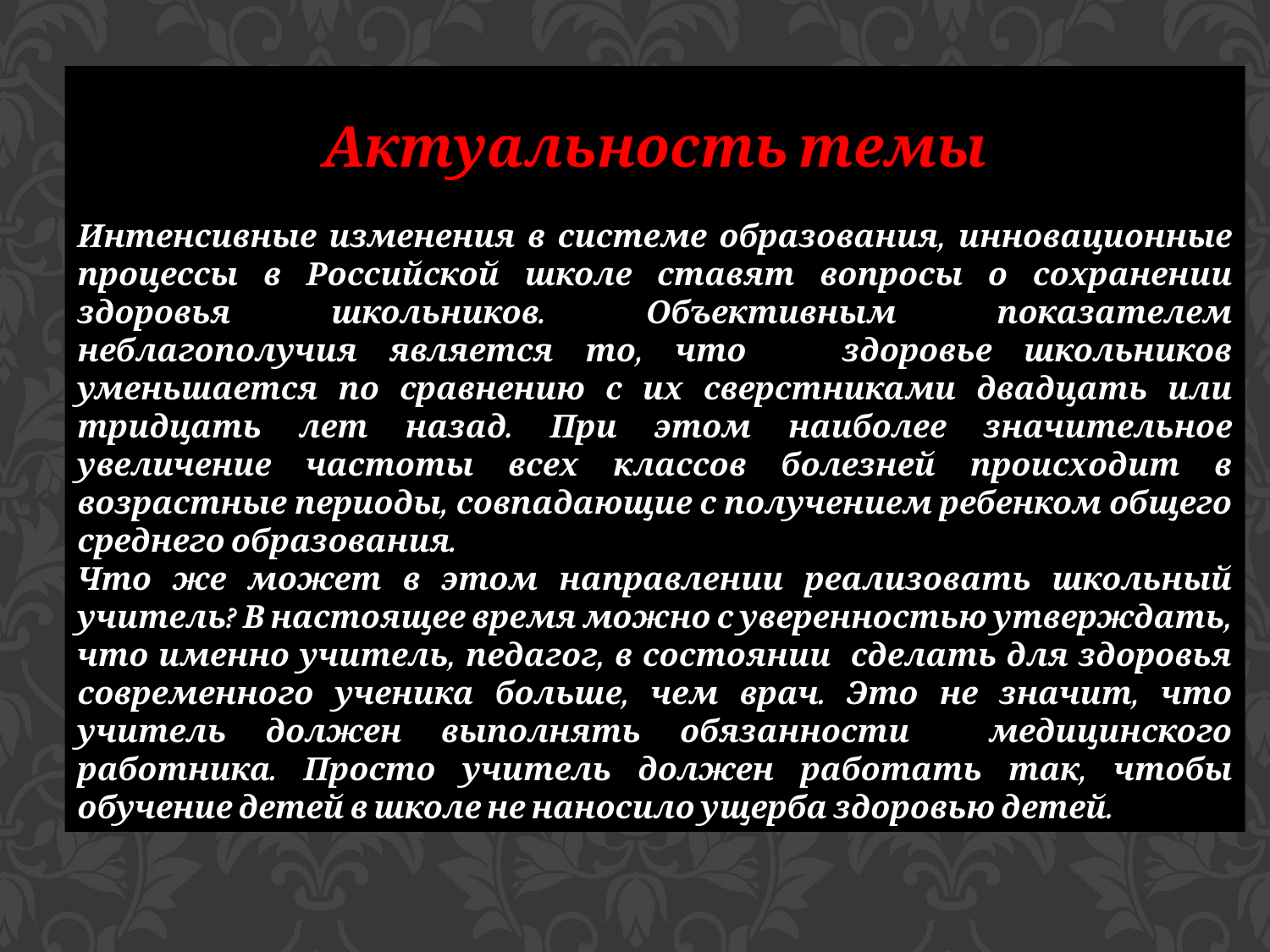

Актуальность темы

Интенсивные изменения в системе образования, инновационные процессы в Российской школе ставят вопросы о сохранении здоровья школьников. Объективным показателем неблагополучия является то, что   здоровье школьников уменьшается по сравнению с их сверстниками двадцать или тридцать лет назад. При этом наиболее значительное увеличение частоты всех классов болезней происходит в возрастные периоды, совпадающие с получением ребенком общего среднего образования.
Что же может в этом направлении реализовать школьный учитель? В настоящее время можно с уверенностью утверждать, что именно учитель, педагог, в состоянии  сделать для здоровья современного ученика больше, чем врач. Это не значит, что учитель должен выполнять обязанности  медицинского работника. Просто учитель должен работать так, чтобы обучение детей в школе не наносило ущерба здоровью детей.